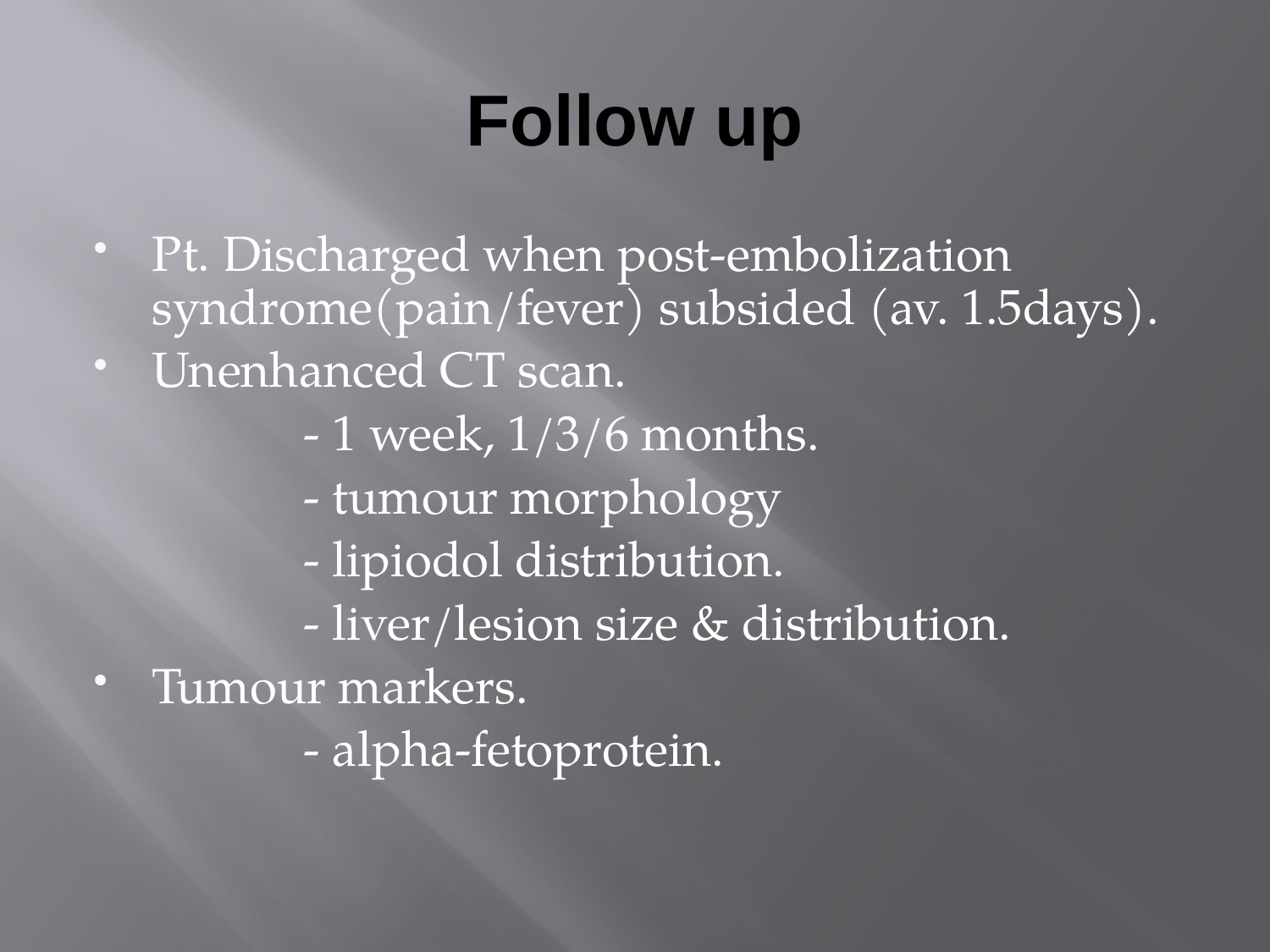

# Follow up
Pt. Discharged when post-embolization syndrome(pain/fever) subsided (av. 1.5days).
Unenhanced CT scan.
                 - 1 week, 1/3/6 months.
                 - tumour morphology
                 - lipiodol distribution.
                 - liver/lesion size & distribution.
Tumour markers.
                 - alpha-fetoprotein.